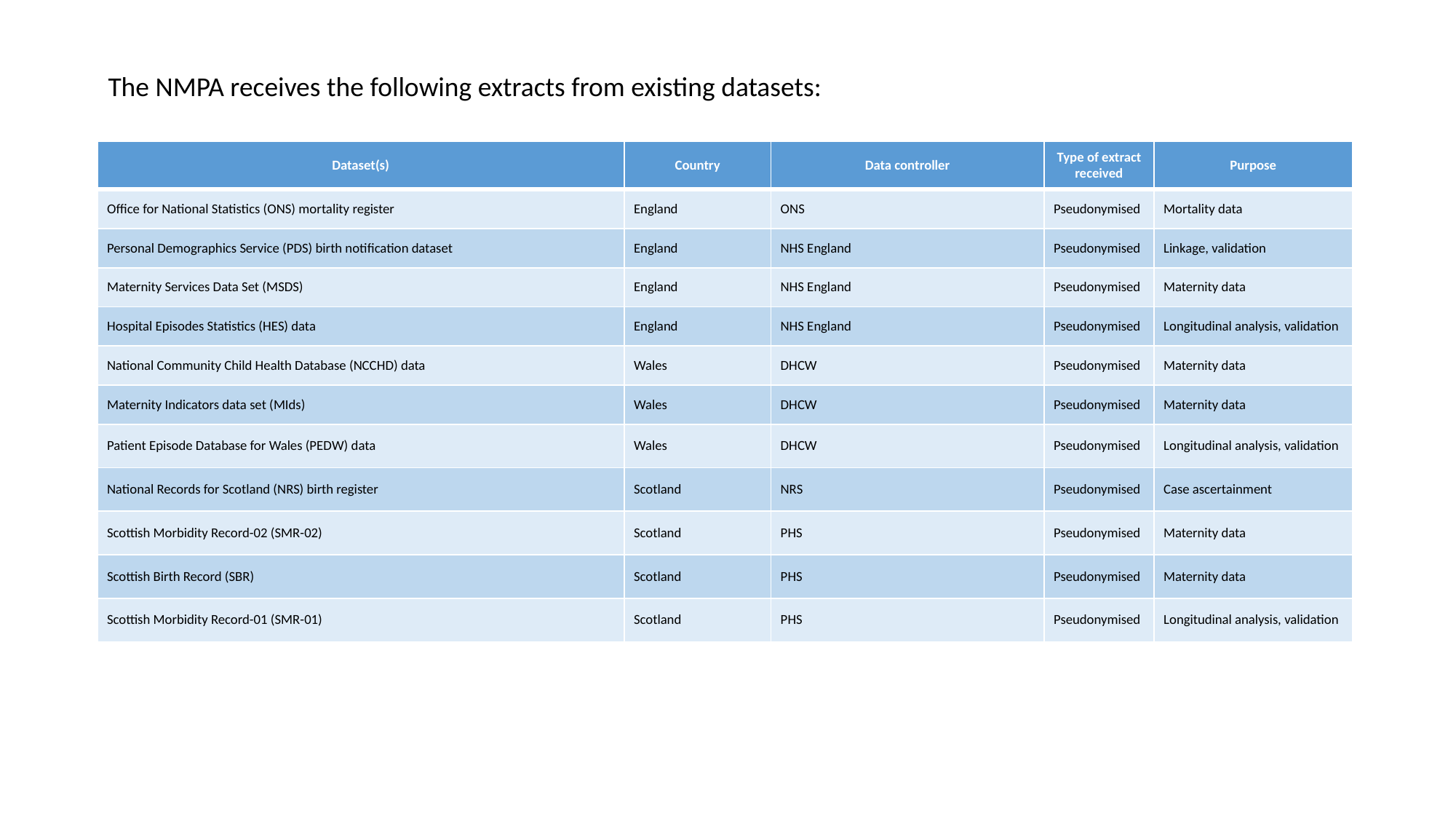

The NMPA receives the following extracts from existing datasets:
| Dataset(s) | Country | Data controller | Type of extract received | Purpose |
| --- | --- | --- | --- | --- |
| Office for National Statistics (ONS) mortality register | England | ONS | Pseudonymised | Mortality data |
| Personal Demographics Service (PDS) birth notification dataset | England | NHS England | Pseudonymised | Linkage, validation |
| Maternity Services Data Set (MSDS) | England | NHS England | Pseudonymised | Maternity data |
| Hospital Episodes Statistics (HES) data | England | NHS England | Pseudonymised | Longitudinal analysis, validation |
| National Community Child Health Database (NCCHD) data | Wales | DHCW | Pseudonymised | Maternity data |
| Maternity Indicators data set (MIds) | Wales | DHCW | Pseudonymised | Maternity data |
| Patient Episode Database for Wales (PEDW) data | Wales | DHCW | Pseudonymised | Longitudinal analysis, validation |
| National Records for Scotland (NRS) birth register | Scotland | NRS | Pseudonymised | Case ascertainment |
| Scottish Morbidity Record-02 (SMR-02) | Scotland | PHS | Pseudonymised | Maternity data |
| Scottish Birth Record (SBR) | Scotland | PHS | Pseudonymised | Maternity data |
| Scottish Morbidity Record-01 (SMR-01) | Scotland | PHS | Pseudonymised | Longitudinal analysis, validation |